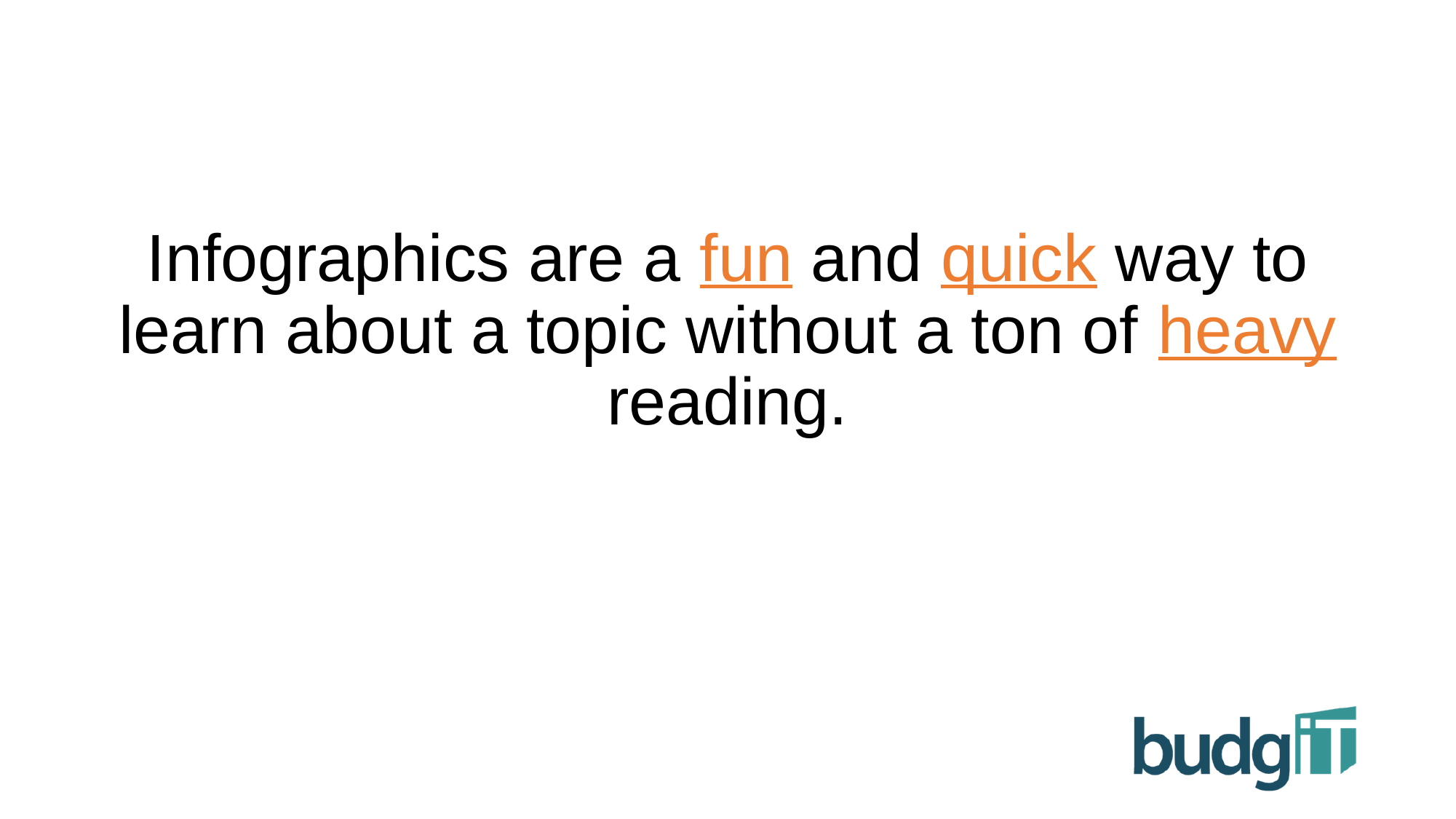

Infographics are a fun and quick way to learn about a topic without a ton of heavy reading.